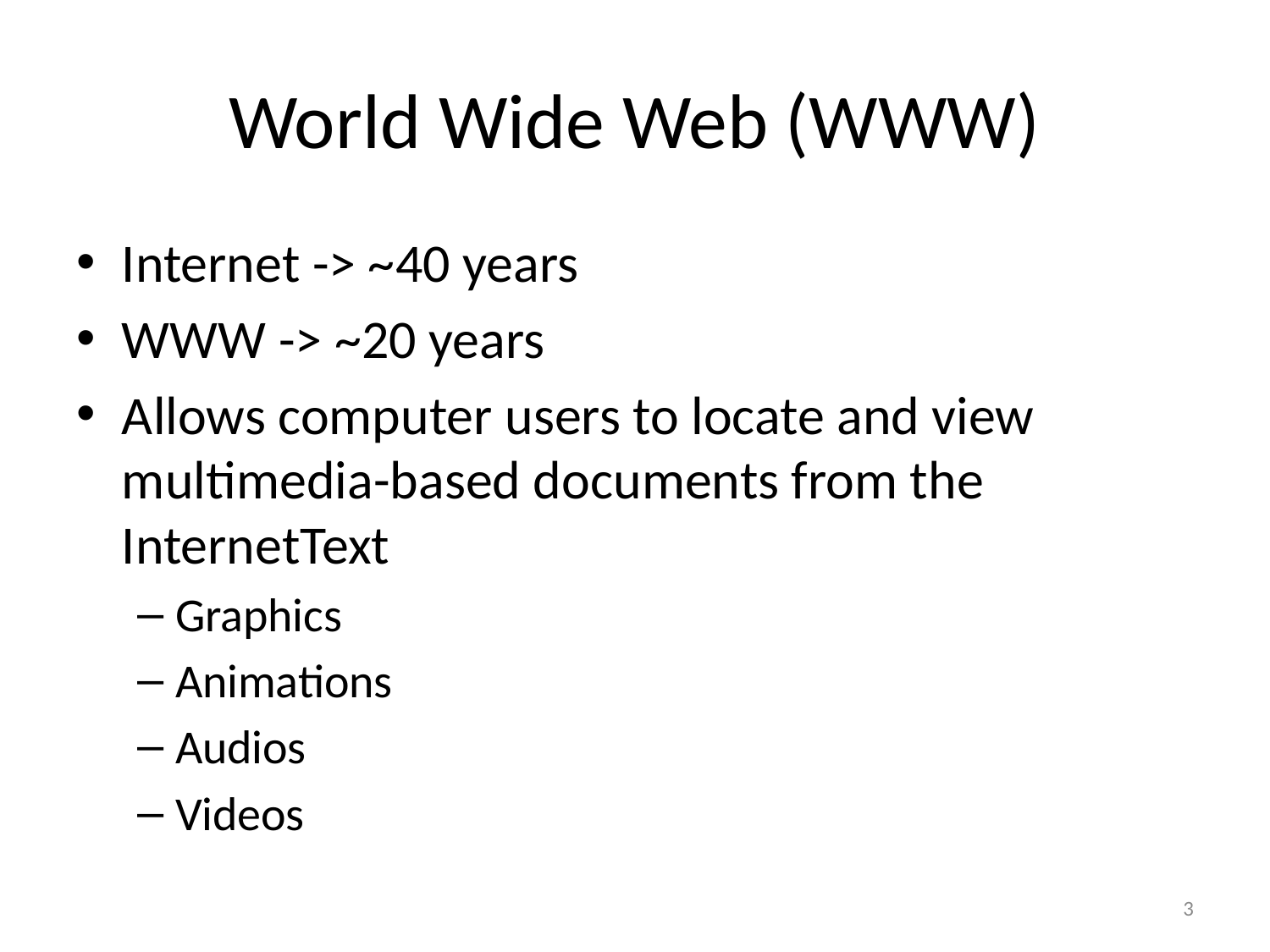

# World Wide Web (WWW)
Internet -> ~40 years
WWW -> ~20 years
Allows computer users to locate and view multimedia-based documents from the InternetText
Graphics
Animations
Audios
Videos

3